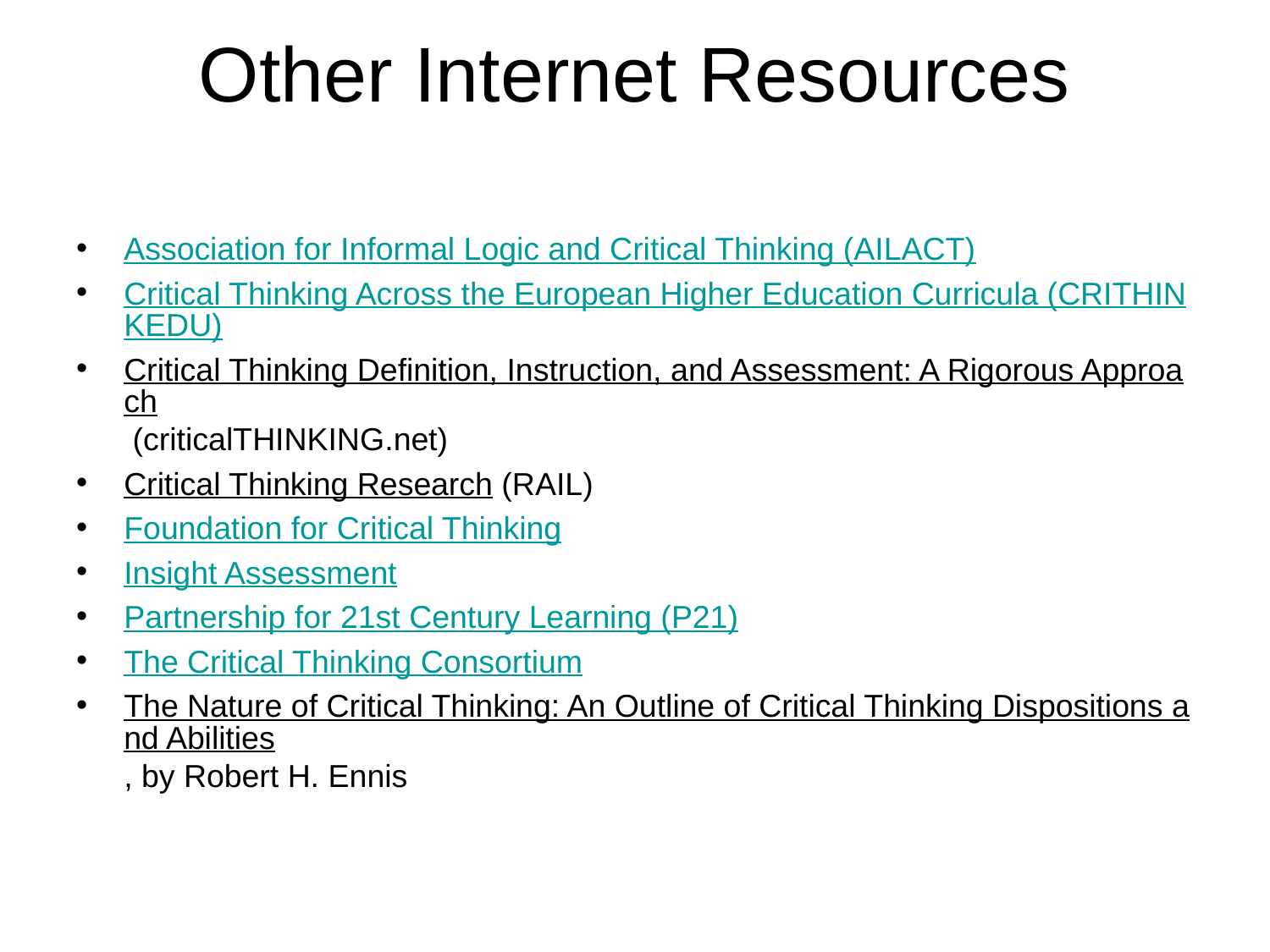

# Other Internet Resources
Association for Informal Logic and Critical Thinking (AILACT)
Critical Thinking Across the European Higher Education Curricula (CRITHINKEDU)
Critical Thinking Definition, Instruction, and Assessment: A Rigorous Approach (criticalTHINKING.net)
Critical Thinking Research (RAIL)
Foundation for Critical Thinking
Insight Assessment
Partnership for 21st Century Learning (P21)
The Critical Thinking Consortium
The Nature of Critical Thinking: An Outline of Critical Thinking Dispositions and Abilities, by Robert H. Ennis